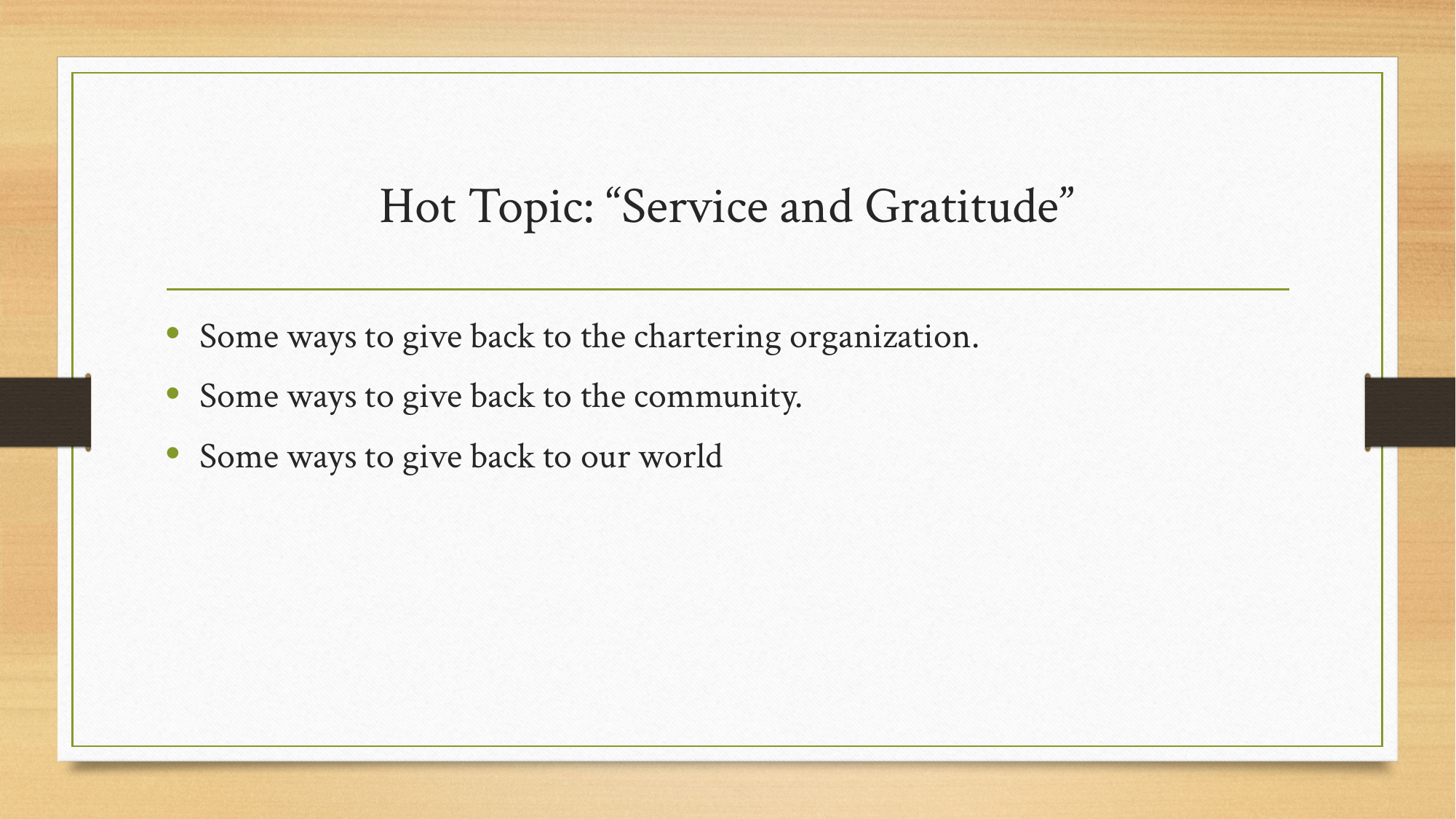

# Hot Topic: “Service and Gratitude”
Some ways to give back to the chartering organization.
Some ways to give back to the community.
Some ways to give back to our world